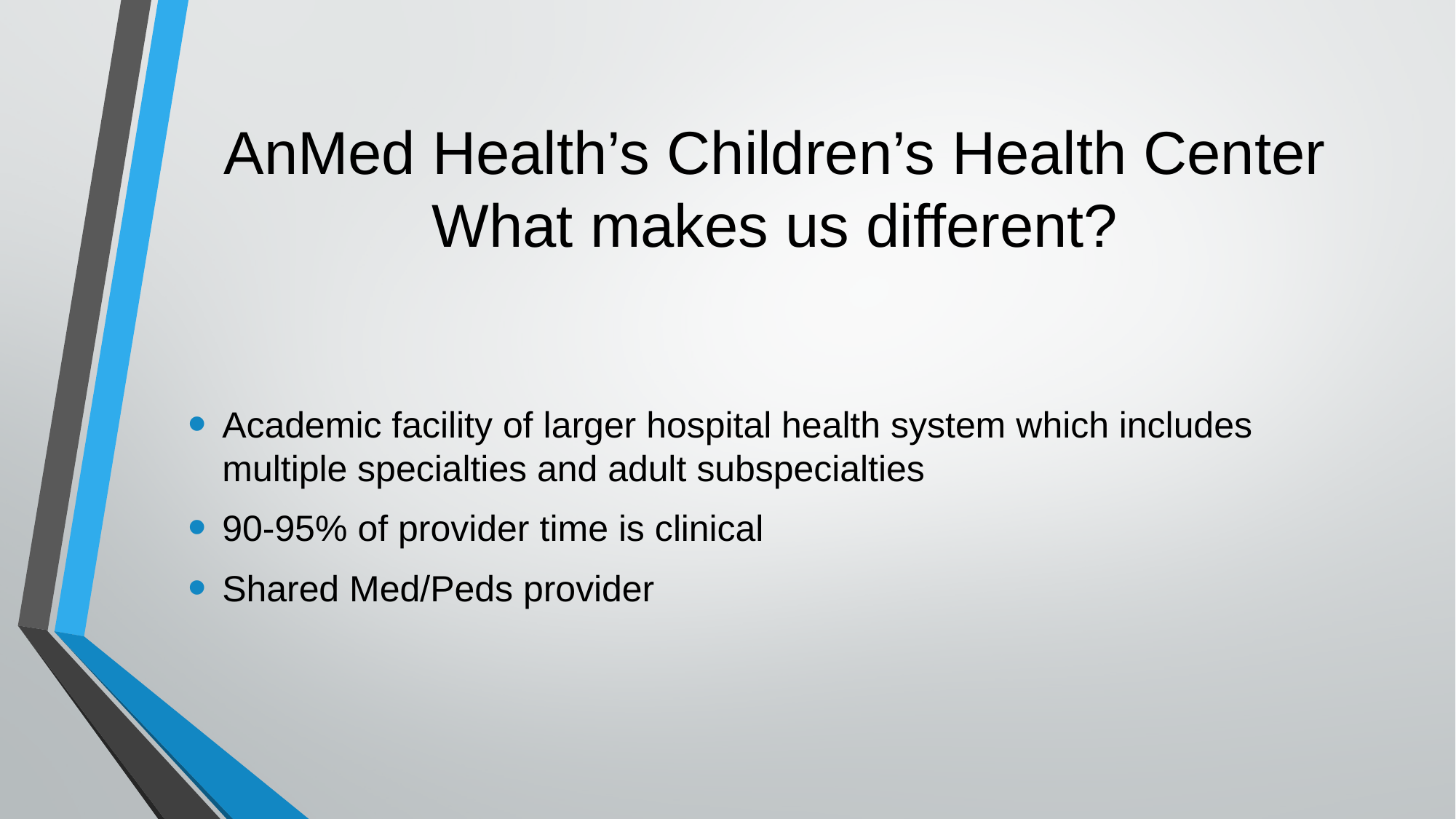

# AnMed Health’s Children’s Health Center What makes us different?
Academic facility of larger hospital health system which includes multiple specialties and adult subspecialties
90-95% of provider time is clinical
Shared Med/Peds provider